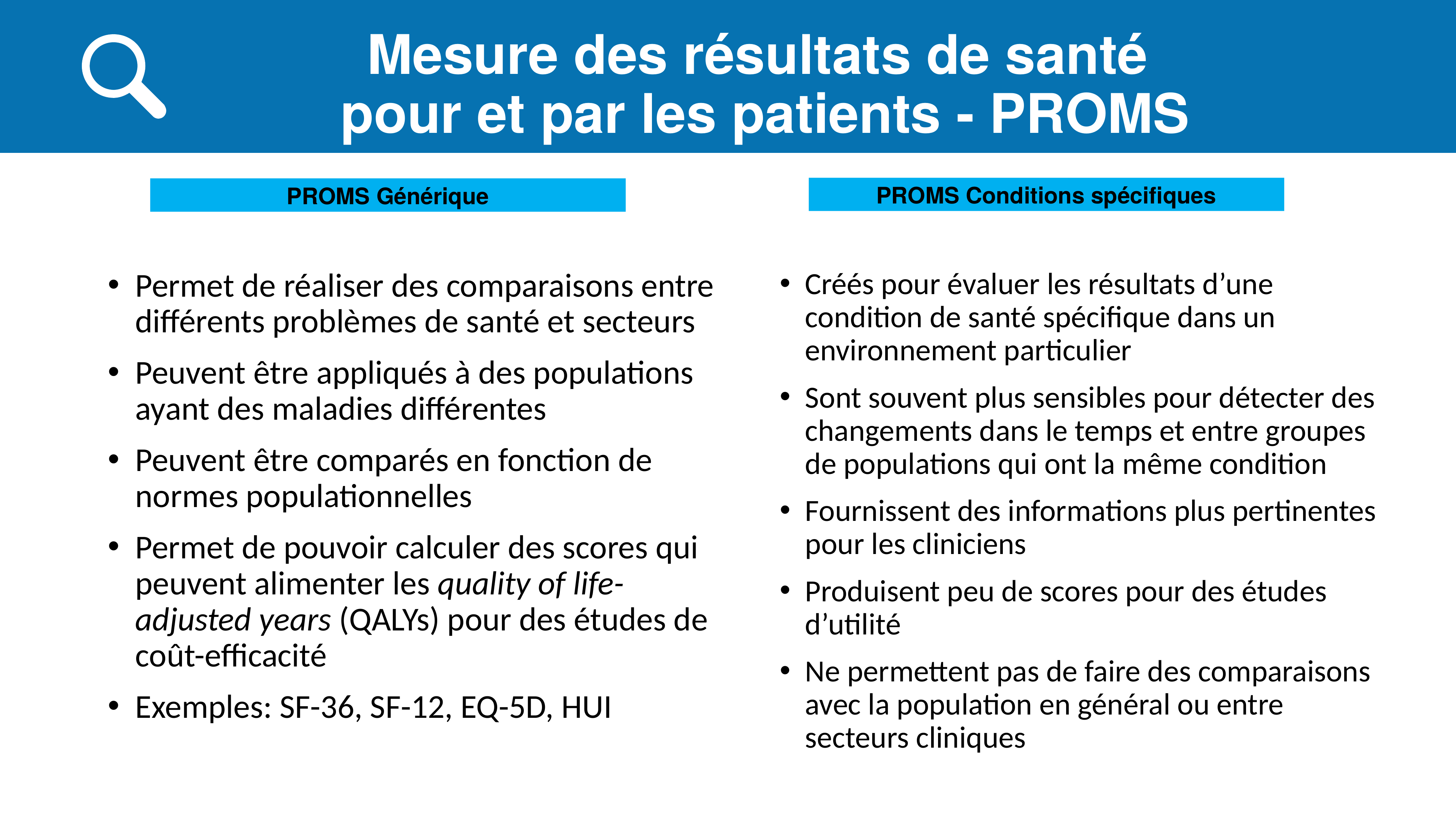

# Mesure des résultats de santé pour et par les patients - PROMS

PROMS Conditions spécifiques
PROMS Générique
Permet de réaliser des comparaisons entre différents problèmes de santé et secteurs
Peuvent être appliqués à des populations ayant des maladies différentes
Peuvent être comparés en fonction de normes populationnelles
Permet de pouvoir calculer des scores qui peuvent alimenter les quality of life-adjusted years (QALYs) pour des études de coût-efficacité
Exemples: SF-36, SF-12, EQ-5D, HUI
Créés pour évaluer les résultats d’une condition de santé spécifique dans un environnement particulier
Sont souvent plus sensibles pour détecter des changements dans le temps et entre groupes de populations qui ont la même condition
Fournissent des informations plus pertinentes pour les cliniciens
Produisent peu de scores pour des études d’utilité
Ne permettent pas de faire des comparaisons avec la population en général ou entre secteurs cliniques